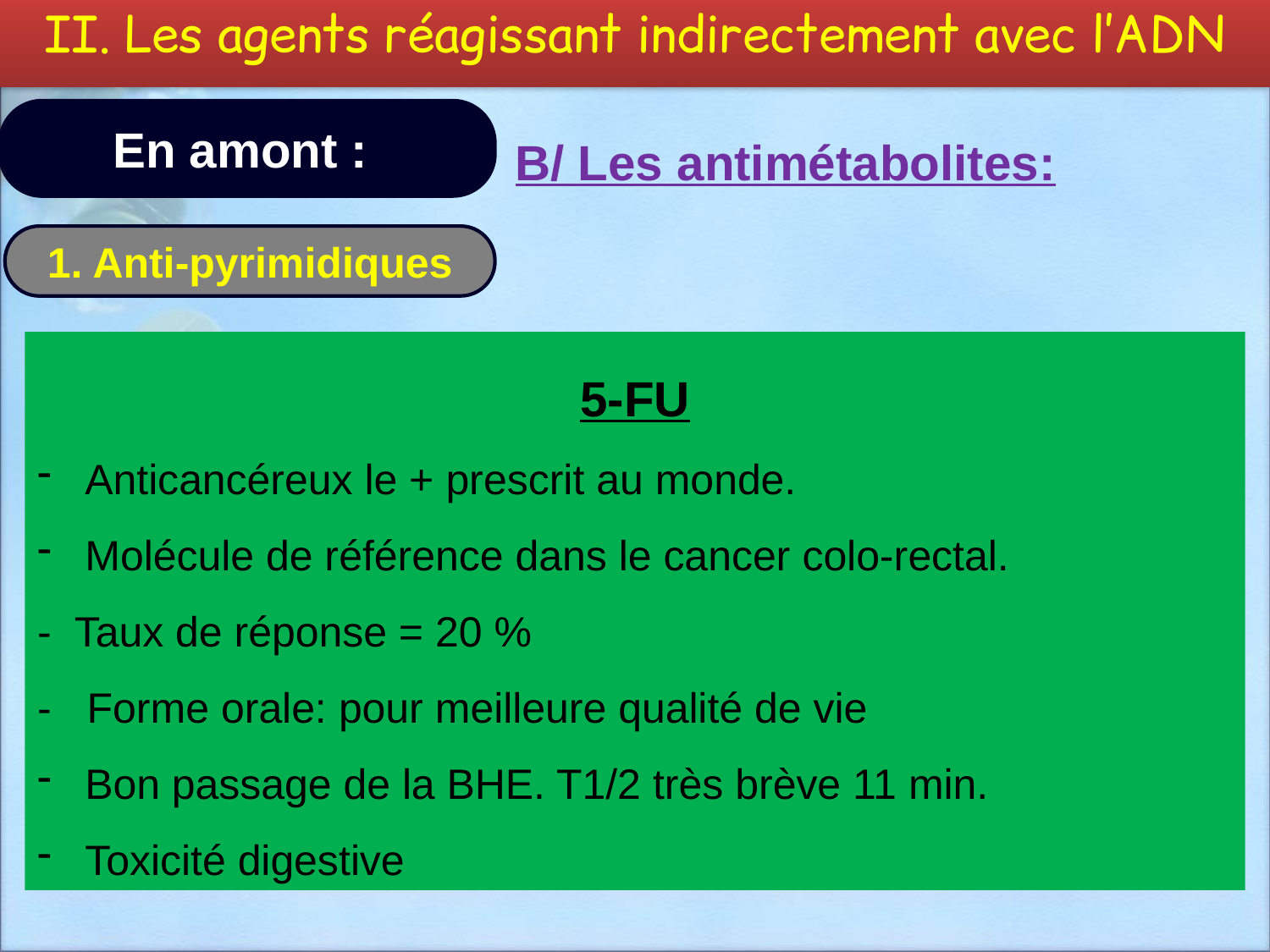

II. Les agents réagissant indirectement avec l’ADN

                                          B/ Les antimétabolites:

En amont :
1. Anti-pyrimidiques
5-FU
Anticancéreux le + prescrit au monde.
Molécule de référence dans le cancer colo-rectal.
-  Taux de réponse = 20 %
-   Forme orale: pour meilleure qualité de vie
Bon passage de la BHE. T1/2 très brève 11 min.
Toxicité digestive